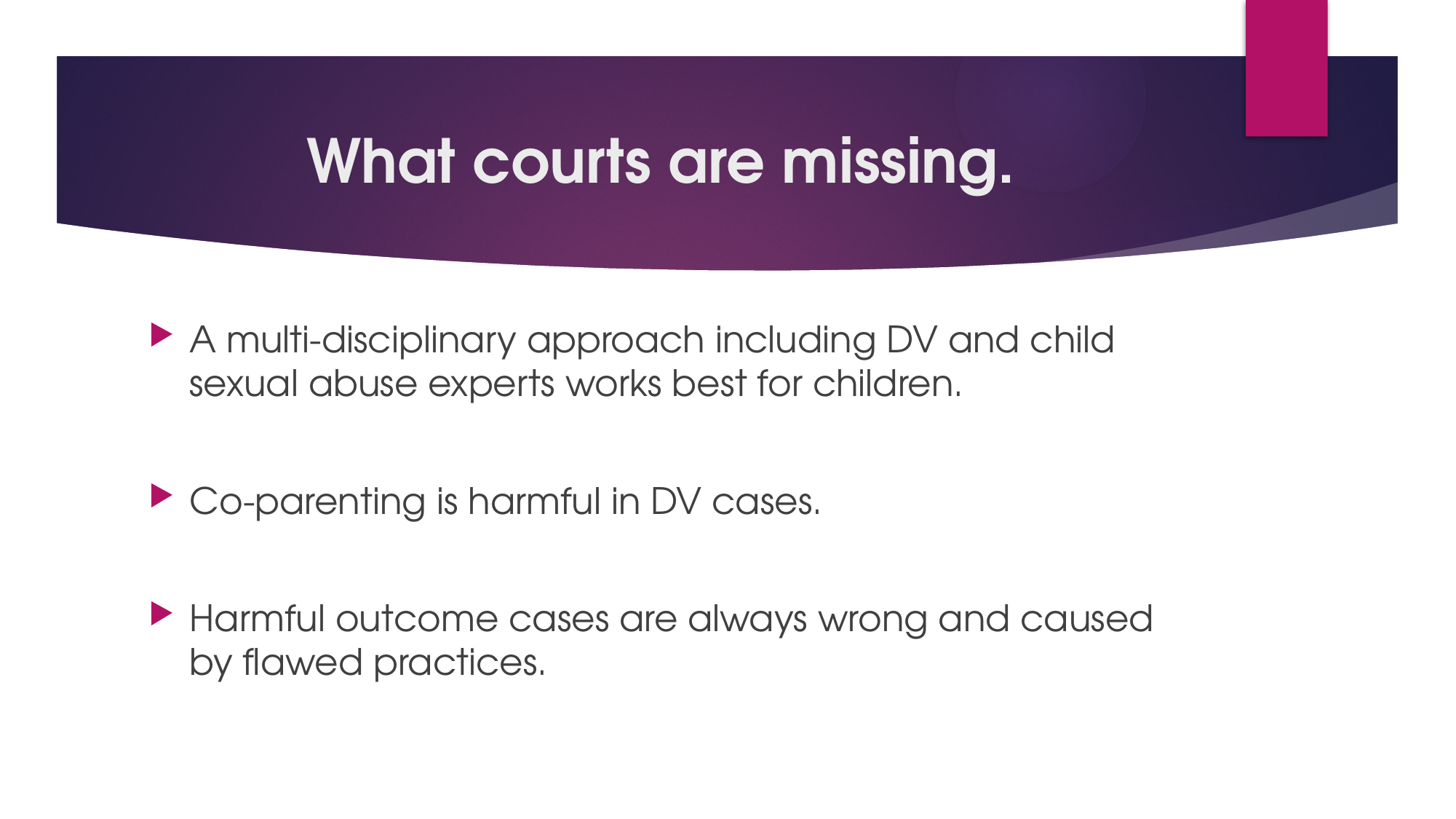

# What courts are missing.
A multi-disciplinary approach including DV and child sexual abuse experts works best for children.

Co-parenting is harmful in DV cases.

Harmful outcome cases are always wrong and caused by flawed practices.